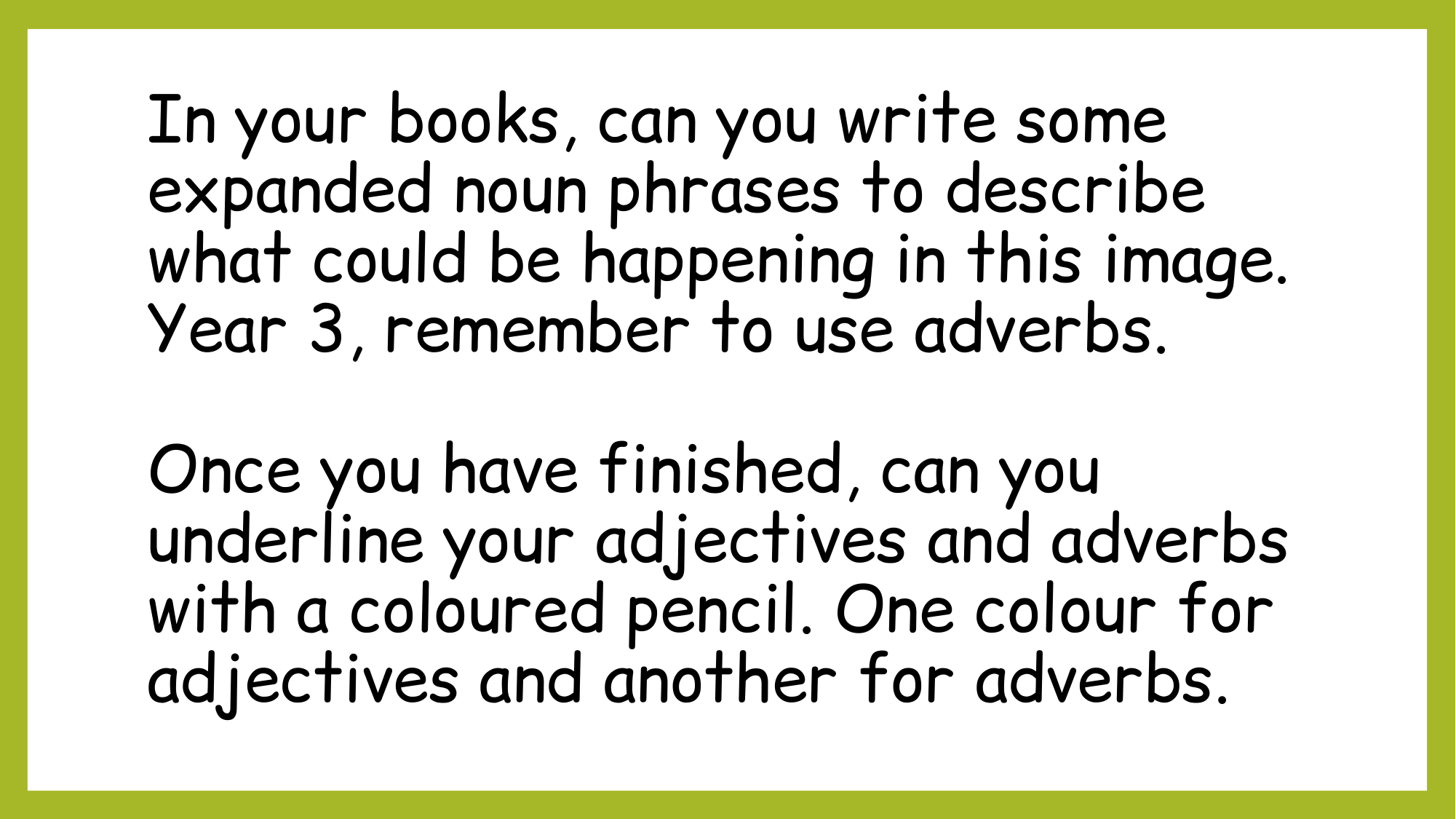

# In your books, can you write some expanded noun phrases to describe what could be happening in this image. Year 3, remember to use adverbs. Once you have finished, can you underline your adjectives and adverbs with a coloured pencil. One colour for adjectives and another for adverbs.